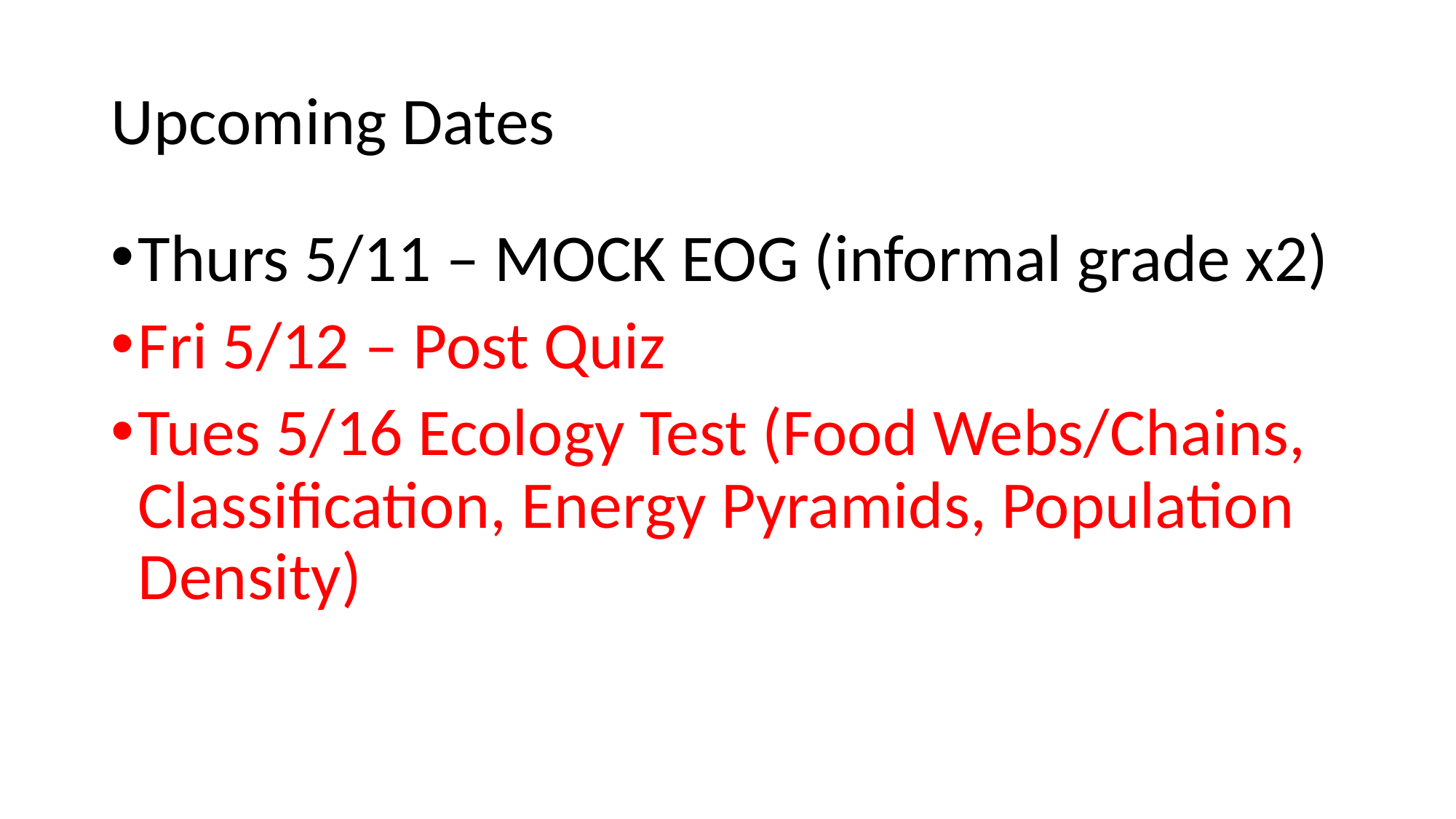

# Upcoming Dates
Thurs 5/11 – MOCK EOG (informal grade x2)
Fri 5/12 – Post Quiz
Tues 5/16 Ecology Test (Food Webs/Chains, Classification, Energy Pyramids, Population Density)